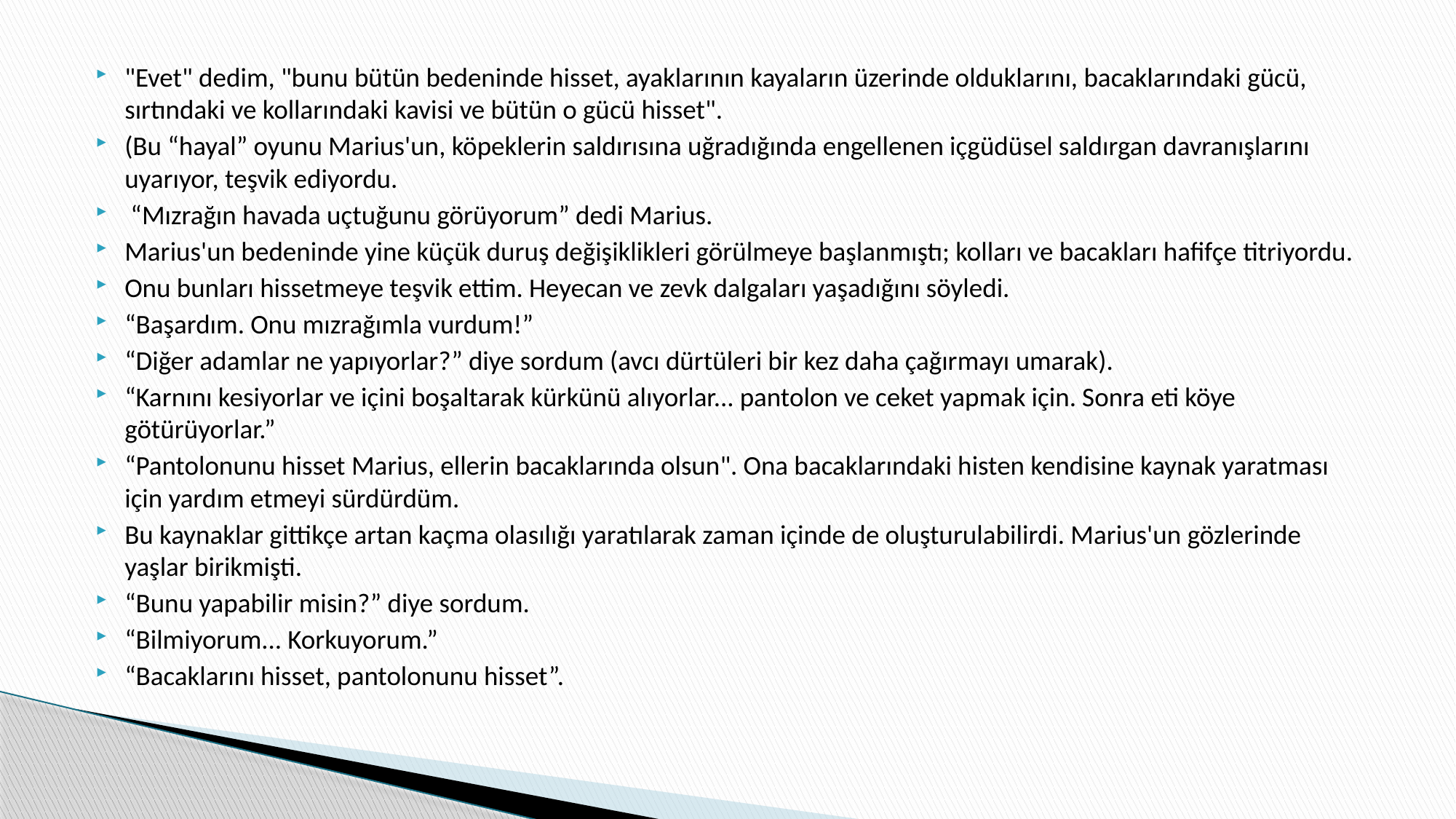

"Evet" dedim, "bunu bütün bedeninde hisset, ayaklarının kayaların üzerinde olduklarını, bacaklarındaki gücü, sırtındaki ve kollarındaki kavisi ve bütün o gücü hisset".
(Bu “hayal” oyunu Marius'un, köpeklerin saldırısına uğradığında engellenen içgüdüsel saldırgan davranışlarını uyarıyor, teşvik ediyordu.
 “Mızrağın havada uçtuğunu görüyorum” dedi Marius.
Marius'un bedeninde yine küçük duruş değişiklikleri görülmeye başlanmıştı; kolları ve bacakları hafifçe titriyordu.
Onu bunları hissetmeye teşvik ettim. Heyecan ve zevk dalgaları yaşadığını söyledi.
“Başardım. Onu mızrağımla vurdum!”
“Diğer adamlar ne yapıyorlar?” diye sordum (avcı dürtüleri bir kez daha çağırmayı umarak).
“Karnını kesiyorlar ve içini boşaltarak kürkünü alıyorlar... pantolon ve ceket yapmak için. Sonra eti köye götürüyorlar.”
“Pantolonunu hisset Marius, ellerin bacaklarında olsun". Ona bacaklarındaki histen kendisine kaynak yaratması için yardım etmeyi sürdürdüm.
Bu kaynaklar gittikçe artan kaçma olasılığı yaratılarak zaman içinde de oluşturulabilirdi. Marius'un gözlerinde yaşlar birikmişti.
“Bunu yapabilir misin?” diye sordum.
“Bilmiyorum... Korkuyorum.”
“Bacaklarını hisset, pantolonunu hisset”.